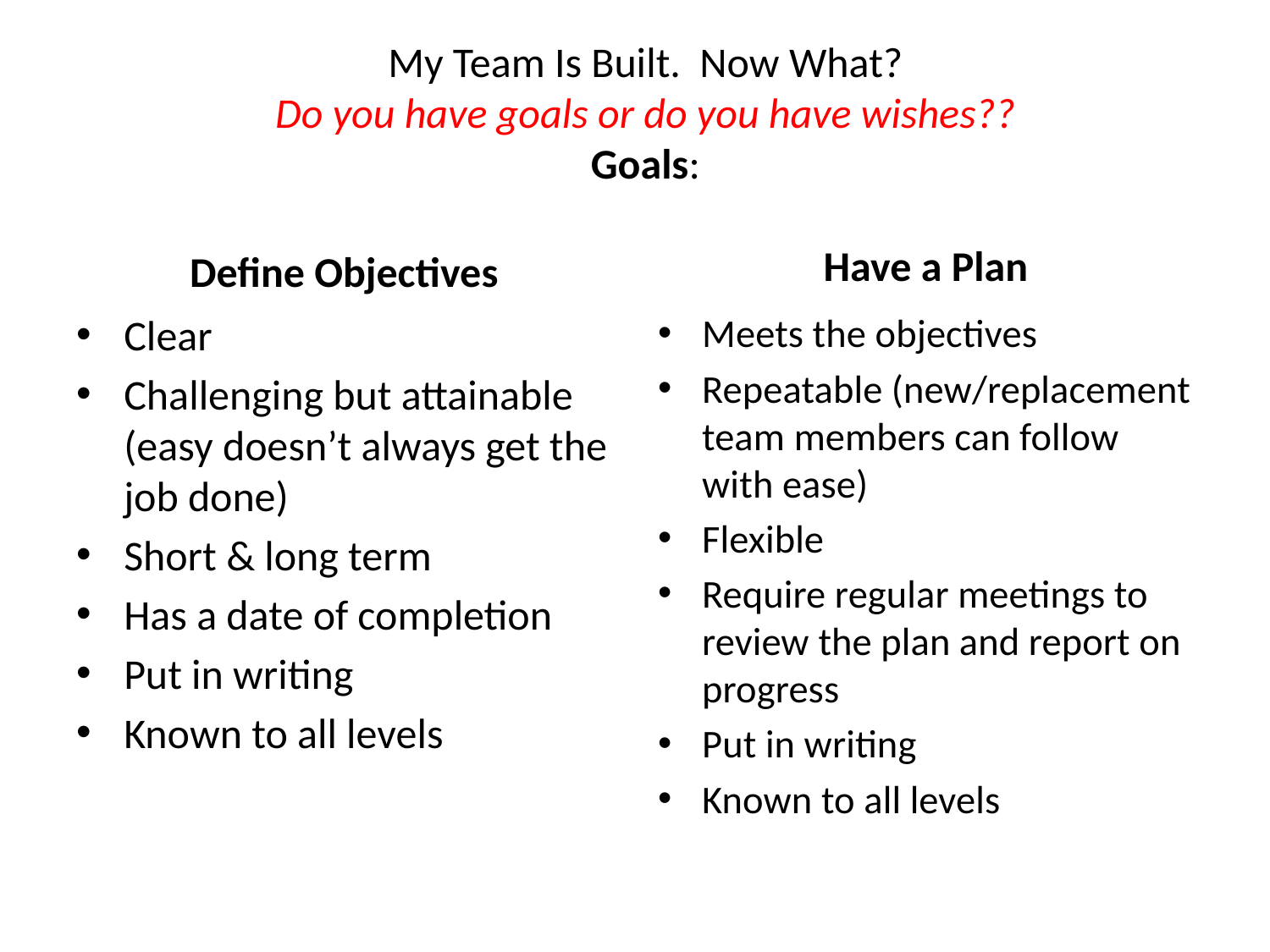

# My Team Is Built.  Now What? Do you have goals or do you have wishes?? Goals:
Define Objectives
Have a Plan
Clear
Challenging but attainable (easy doesn’t always get the job done)
Short & long term
Has a date of completion
Put in writing
Known to all levels

Meets the objectives
Repeatable (new/replacement team members can follow with ease)
Flexible
Require regular meetings to review the plan and report on progress
Put in writing
Known to all levels